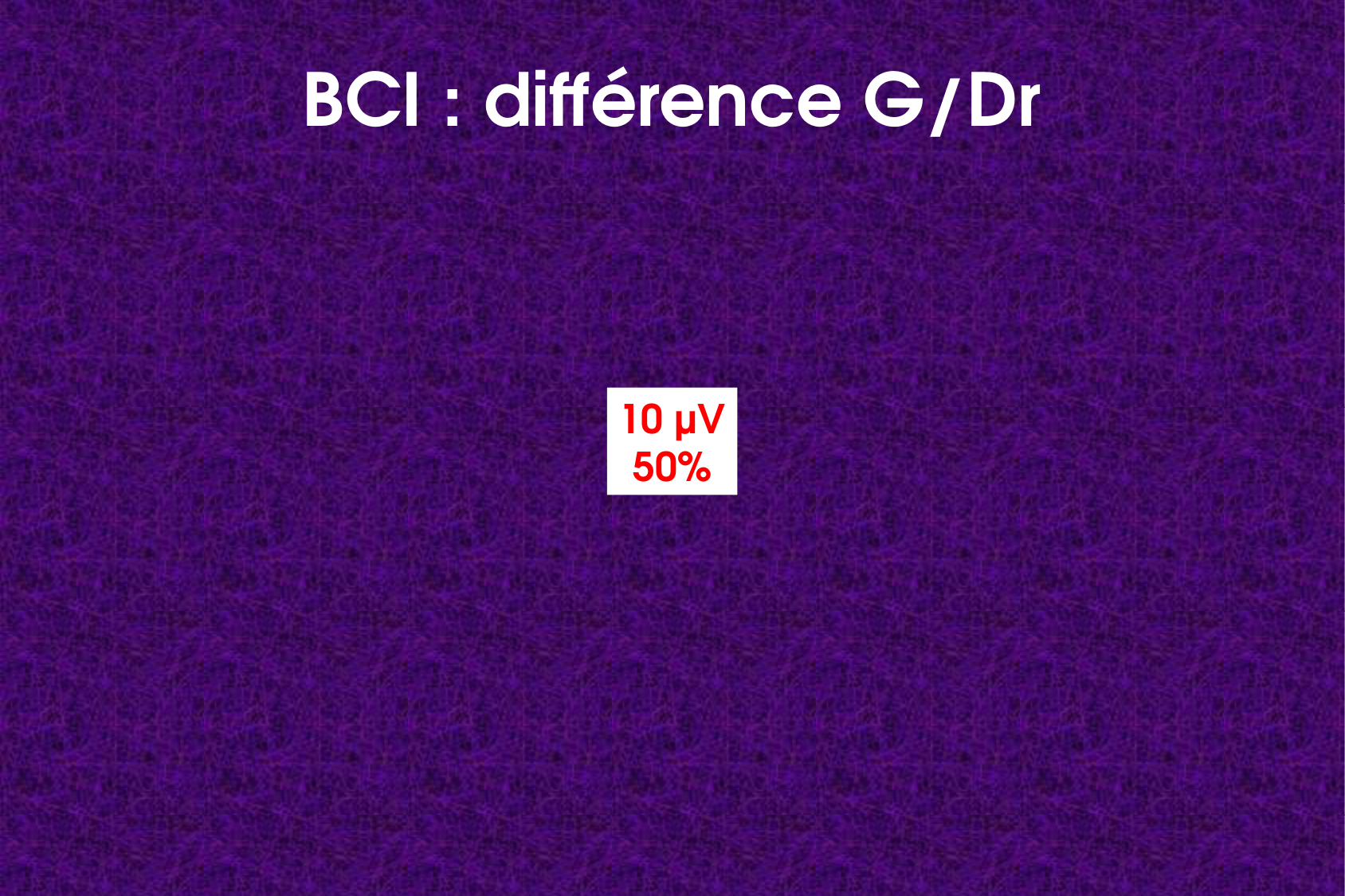

# BCI : différence G/Dr
10 μV
50%